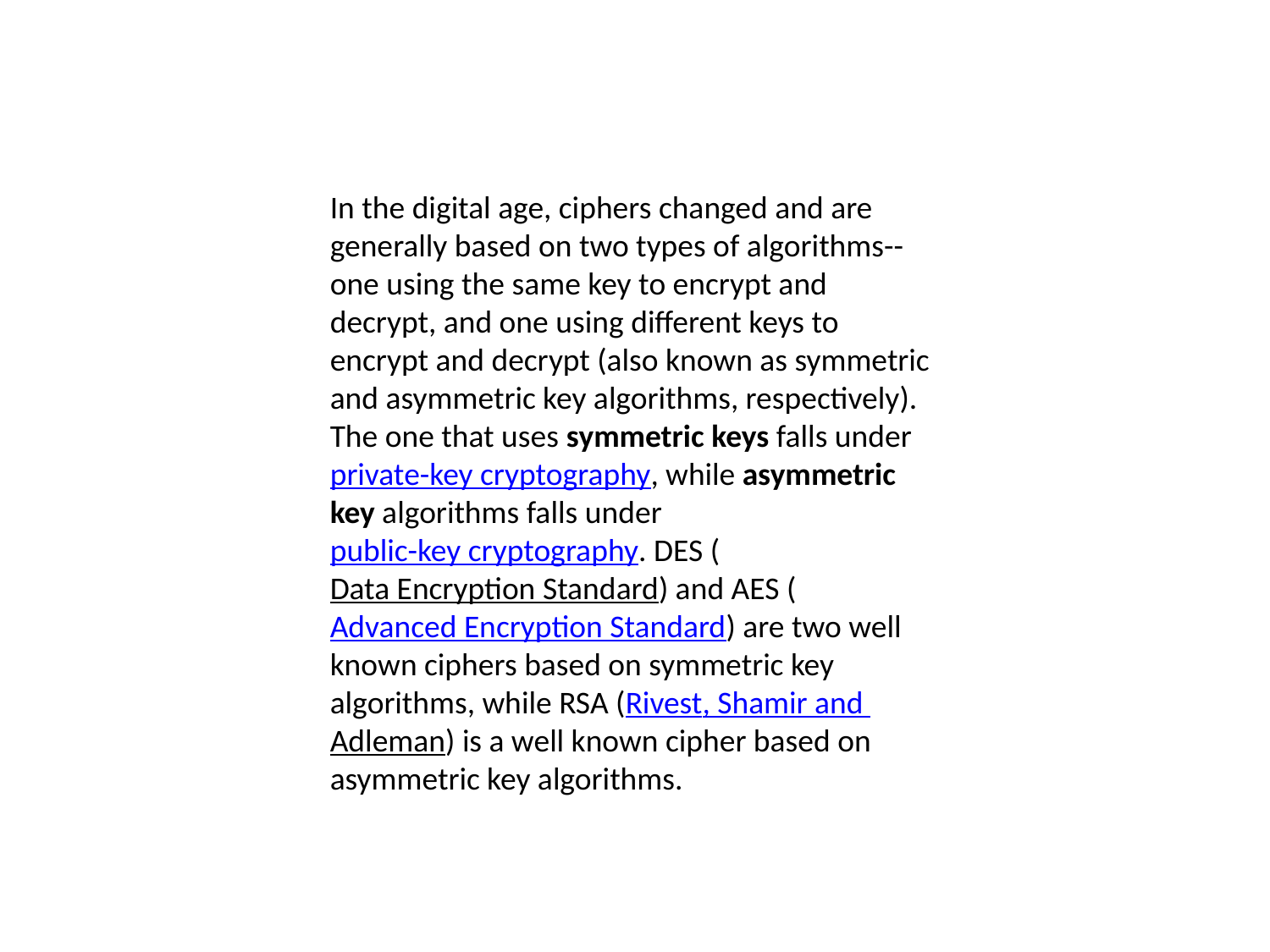

#

In the digital age, ciphers changed and are generally based on two types of algorithms--one using the same key to encrypt and decrypt, and one using different keys to encrypt and decrypt (also known as symmetric and asymmetric key algorithms, respectively). The one that uses symmetric keys falls under private-key cryptography, while asymmetric key algorithms falls under public-key cryptography. DES (Data Encryption Standard) and AES (Advanced Encryption Standard) are two well known ciphers based on symmetric key algorithms, while RSA (Rivest, Shamir and Adleman) is a well known cipher based on asymmetric key algorithms.